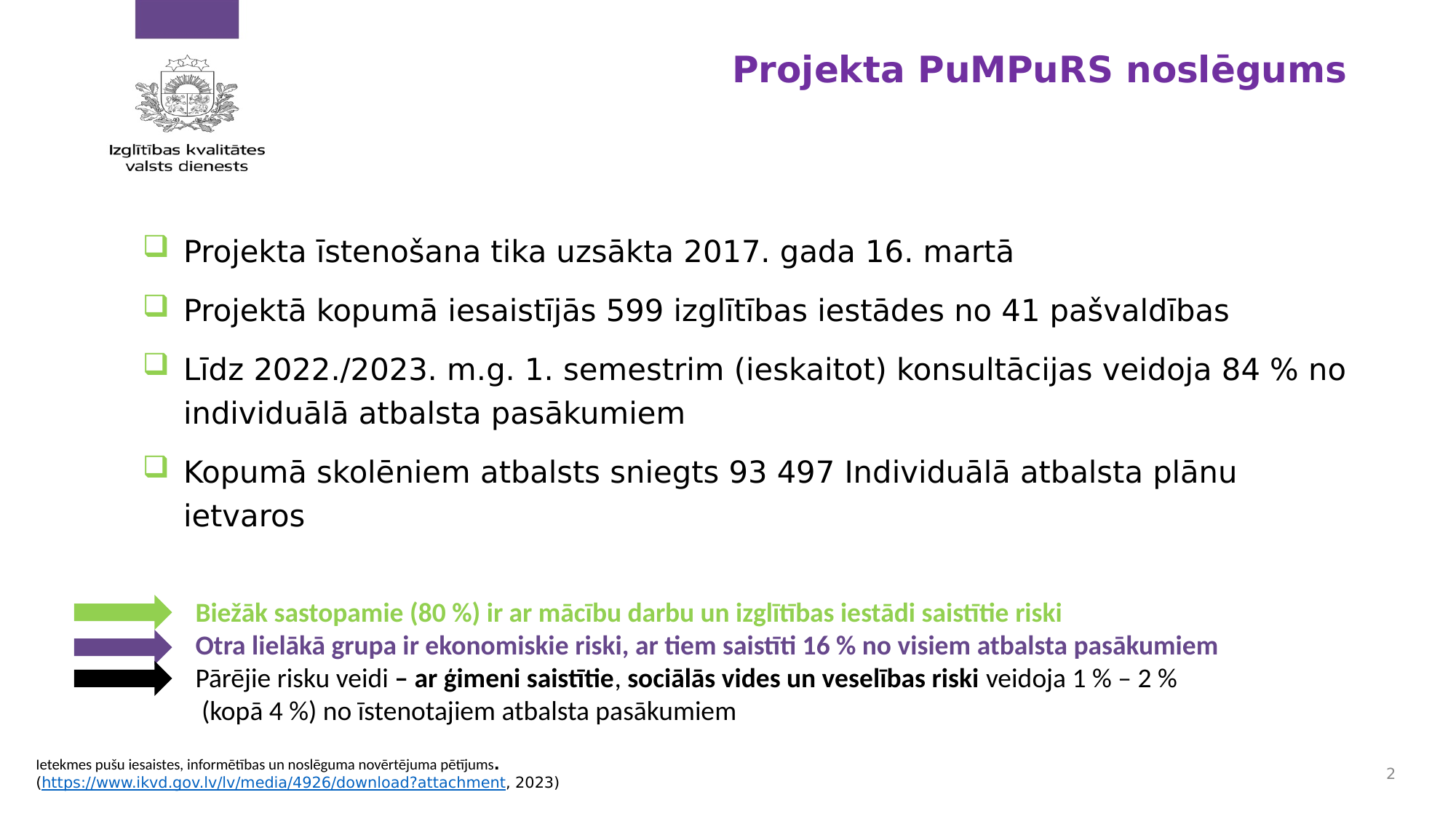

# Projekta PuMPuRS noslēgums
Projekta īstenošana tika uzsākta 2017. gada 16. martā
Projektā kopumā iesaistījās 599 izglītības iestādes no 41 pašvaldības
Līdz 2022./2023. m.g. 1. semestrim (ieskaitot) konsultācijas veidoja 84 % no individuālā atbalsta pasākumiem
Kopumā skolēniem atbalsts sniegts 93 497 Individuālā atbalsta plānu ietvaros

Biežāk sastopamie (80 %) ir ar mācību darbu un izglītības iestādi saistītie riski
Otra lielākā grupa ir ekonomiskie riski, ar tiem saistīti 16 % no visiem atbalsta pasākumiem
Pārējie risku veidi – ar ģimeni saistītie, sociālās vides un veselības riski veidoja 1 % – 2 %
 (kopā 4 %) no īstenotajiem atbalsta pasākumiem

Ietekmes pušu iesaistes, informētības un noslēguma novērtējuma pētījums.
(https://www.ikvd.gov.lv/lv/media/4926/download?attachment, 2023)
2